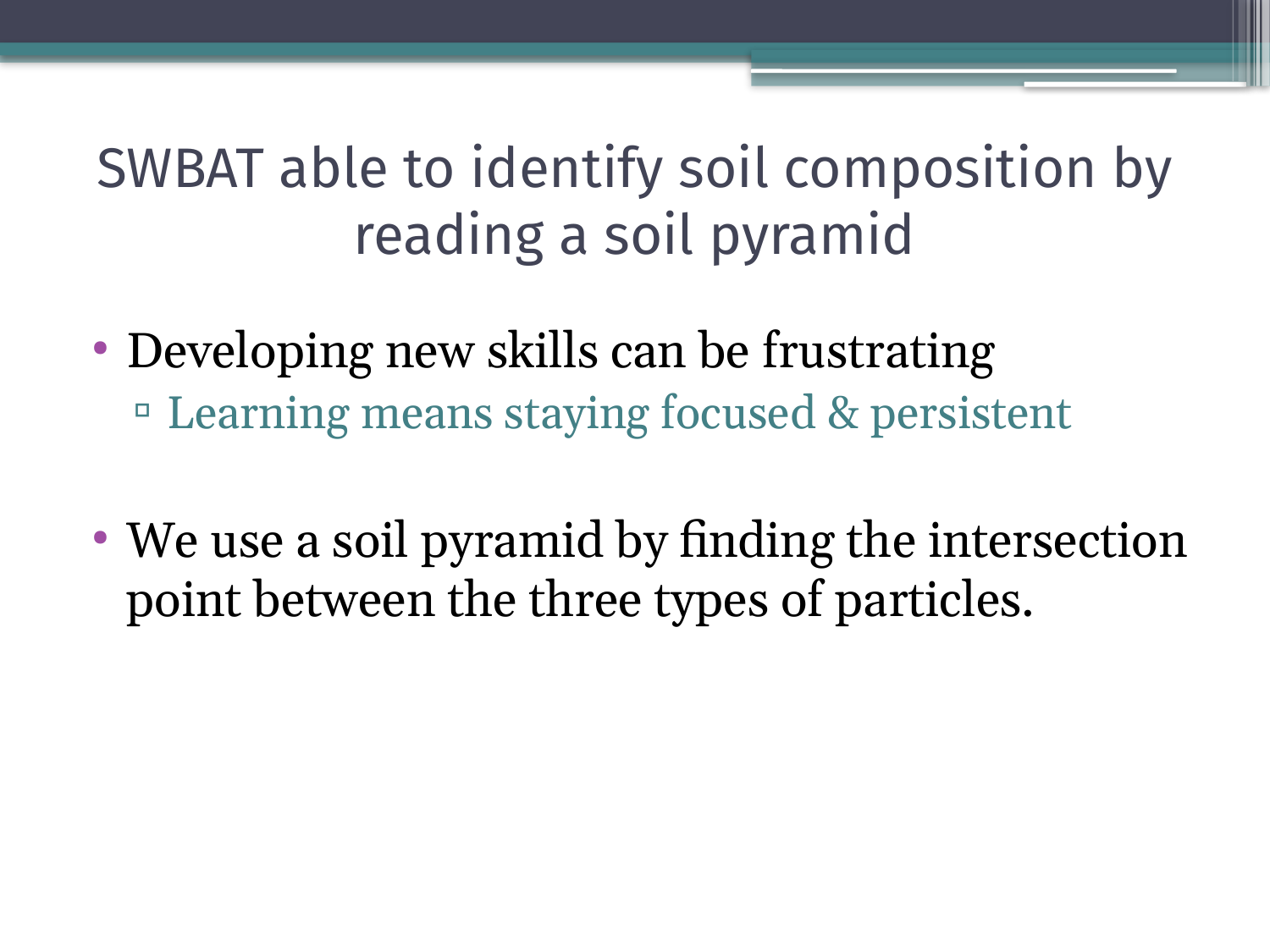

# SWBAT able to identify soil composition by reading a soil pyramid
Developing new skills can be frustrating
Learning means staying focused & persistent

We use a soil pyramid by finding the intersection point between the three types of particles.